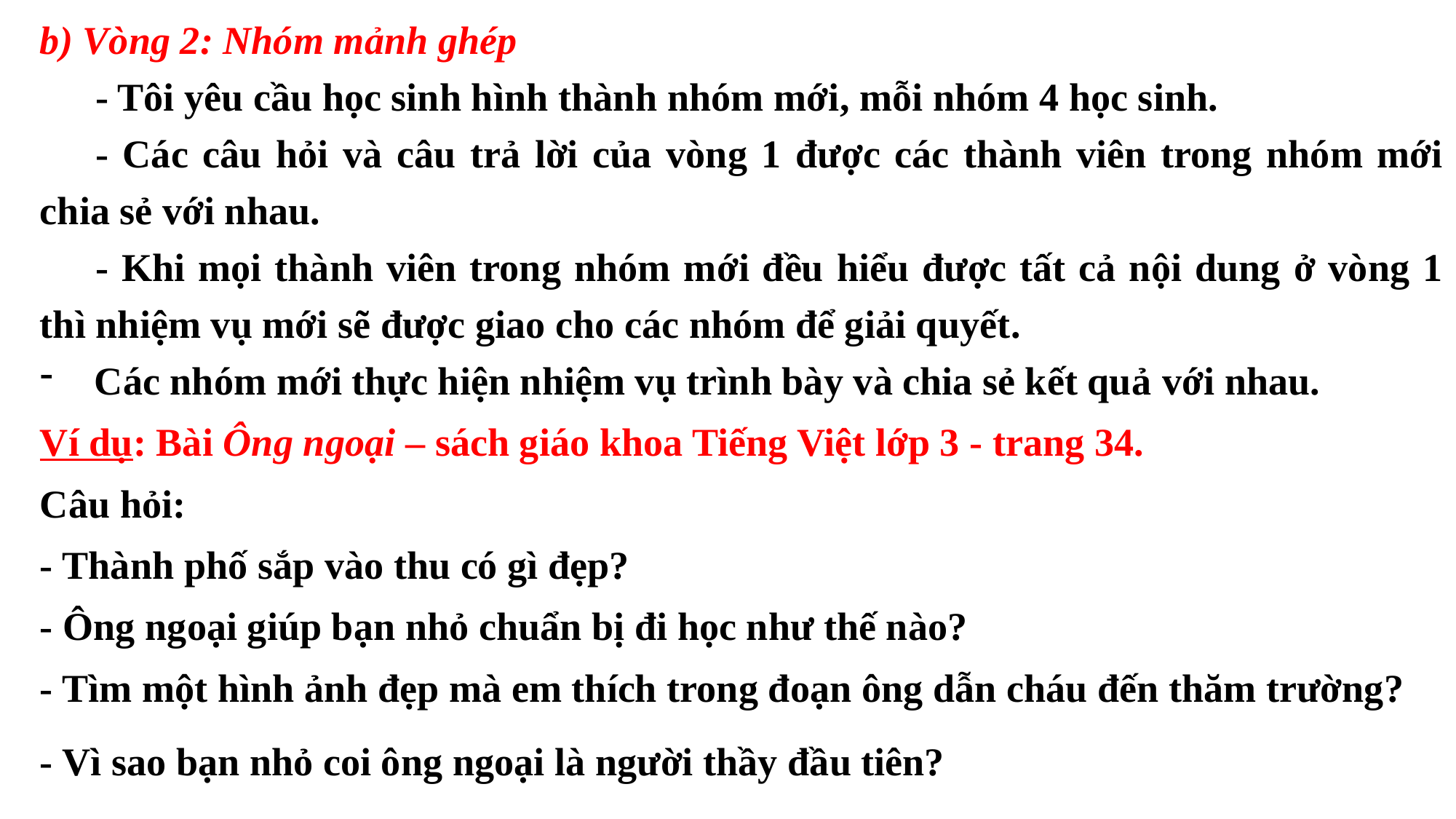

b) Vòng 2: Nhóm mảnh ghép
- Tôi yêu cầu học sinh hình thành nhóm mới, mỗi nhóm 4 học sinh.
- Các câu hỏi và câu trả lời của vòng 1 được các thành viên trong nhóm mới chia sẻ với nhau.
- Khi mọi thành viên trong nhóm mới đều hiểu được tất cả nội dung ở vòng 1 thì nhiệm vụ mới sẽ được giao cho các nhóm để giải quyết.
Các nhóm mới thực hiện nhiệm vụ trình bày và chia sẻ kết quả với nhau.
Ví dụ: Bài Ông ngoại – sách giáo khoa Tiếng Việt lớp 3 - trang 34.
Câu hỏi:
- Thành phố sắp vào thu có gì đẹp?
- Ông ngoại giúp bạn nhỏ chuẩn bị đi học như thế nào?
- Tìm một hình ảnh đẹp mà em thích trong đoạn ông dẫn cháu đến thăm trường?
- Vì sao bạn nhỏ coi ông ngoại là người thầy đầu tiên?